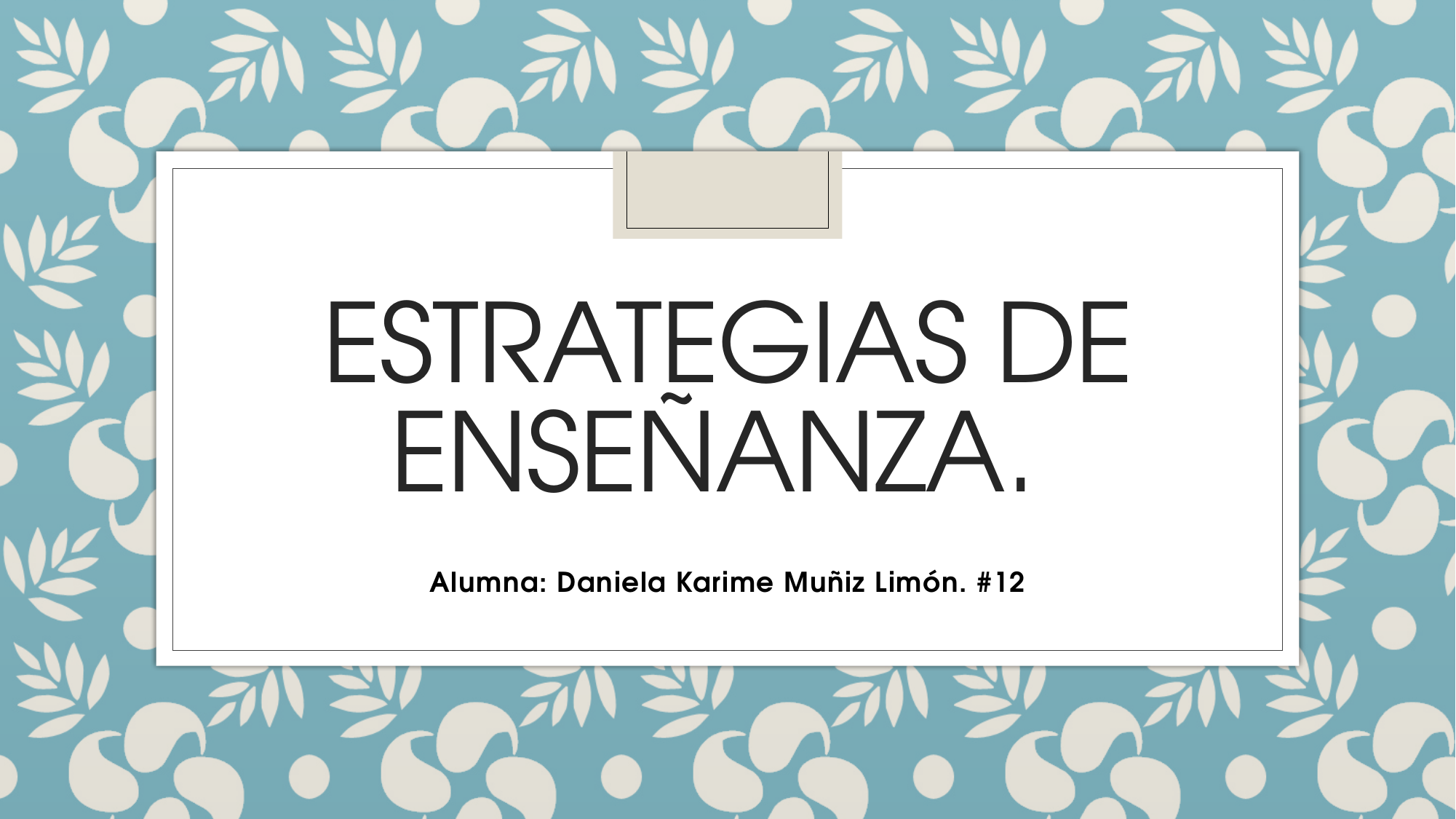

# Estrategias de enseñanza.
Alumna: Daniela Karime Muñiz Limón. #12